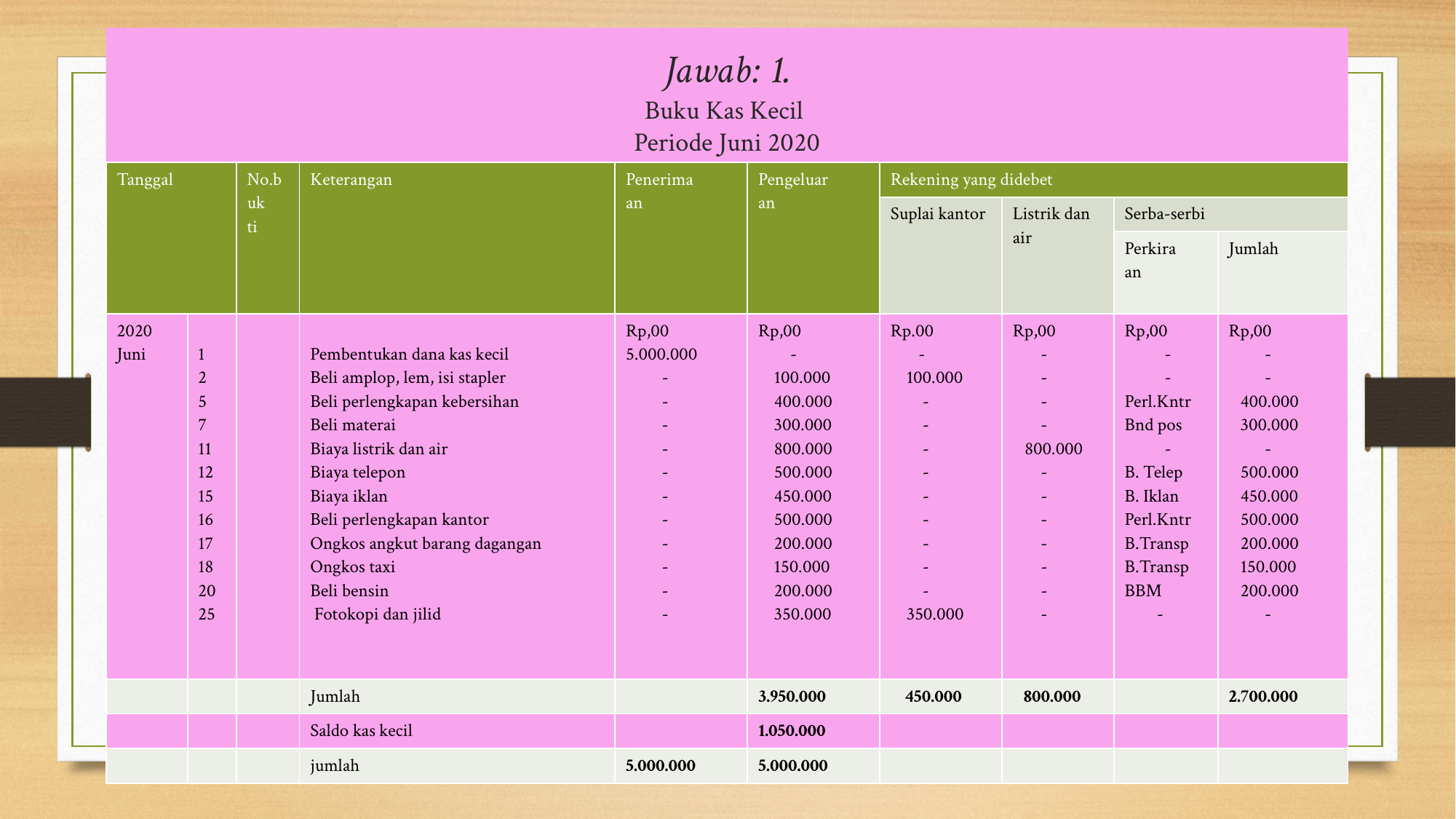

# Jawab: 1. Buku Kas Kecil Periode Juni 2020
| Tanggal |  | No.buk ti | Keterangan | Penerima an | Pengeluar an | Rekening yang didebet |  |  |  |
| --- | --- | --- | --- | --- | --- | --- | --- | --- | --- |
|  |  |  |  |  |  | Suplai kantor | Listrik dan air | Serba-serbi |  |
|  |  |  |  |  |  |  |  | Perkira an | Jumlah |
| 2020 Juni | 1 2 5 7 11 12 15 16 17 18 20 25 |  | Pembentukan dana kas kecil Beli amplop, lem, isi stapler Beli perlengkapan kebersihan Beli materai Biaya listrik dan air Biaya telepon Biaya iklan Beli perlengkapan kantor Ongkos angkut barang dagangan Ongkos taxi Beli bensin Fotokopi dan jilid | Rp,00 5.000.000 - - - - - - - - - - - | Rp,00 - 100.000 400.000 300.000 800.000 500.000 450.000 500.000 200.000 150.000 200.000 350.000 | Rp.00 - 100.000 - - - - - - - - - 350.000 | Rp,00 - - - - 800.000 - - - - - - - | Rp,00 - - Perl.Kntr Bnd pos - B. Telep B. Iklan Perl.Kntr B.Transp B.Transp BBM - | Rp,00 - - 400.000 300.000 - 500.000 450.000 500.000 200.000 150.000 200.000 - |
|  |  |  | Jumlah |  | 3.950.000 | 450.000 | 800.000 |  | 2.700.000 |
|  |  |  | Saldo kas kecil |  | 1.050.000 |  |  |  |  |
|  |  |  | jumlah | 5.000.000 | 5.000.000 |  |  |  |  |